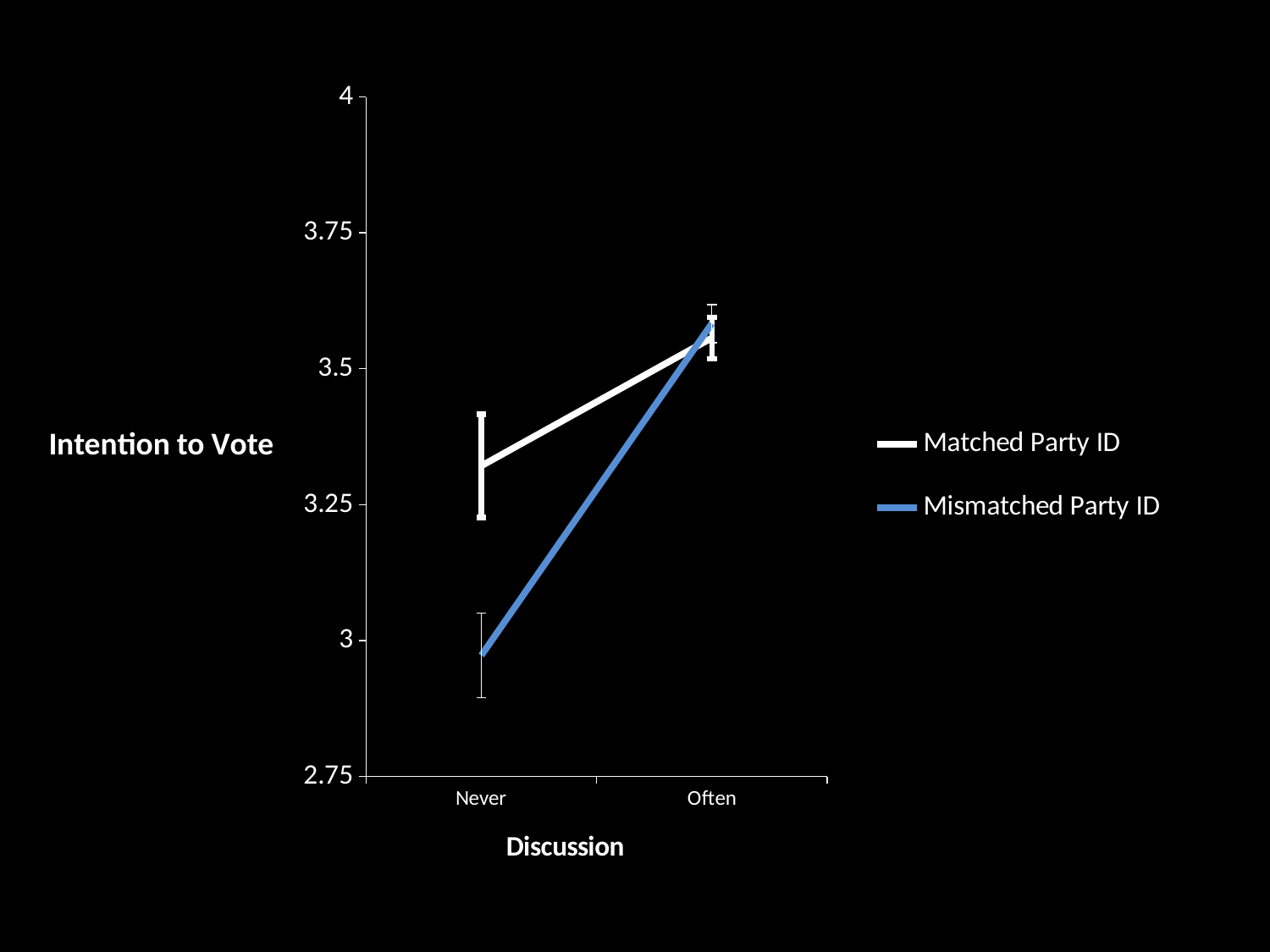

### Chart

| Category | Matched Party ID | Mismatched Party ID |
|---|---|---|
| Never | 3.321361 | 2.972581 |
| Often | 3.556593 | 3.582978 |